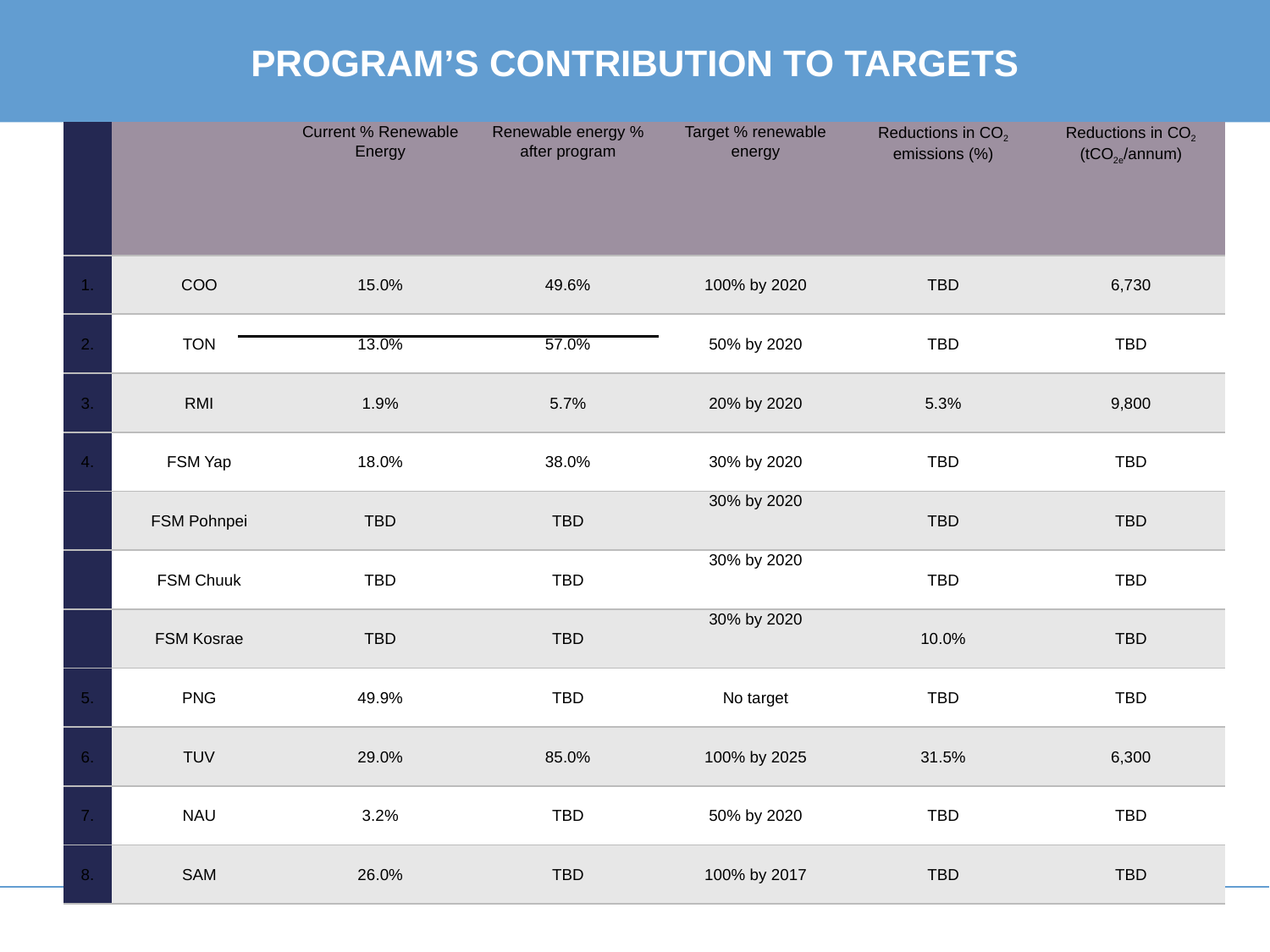

# Program’s contribution to targets
|  |  | Current % Renewable Energy | Renewable energy % after program | Target % renewable energy | Reductions in CO2 emissions (%) | Reductions in CO2 (tCO2e/annum) |
| --- | --- | --- | --- | --- | --- | --- |
| 1. | COO | 15.0% | 49.6% | 100% by 2020 | TBD | 6,730 |
| 2. | TON | 13.0% | 57.0% | 50% by 2020 | TBD | TBD |
| 3. | RMI | 1.9% | 5.7% | 20% by 2020 | 5.3% | 9,800 |
| 4. | FSM Yap | 18.0% | 38.0% | 30% by 2020 | TBD | TBD |
|  | FSM Pohnpei | TBD | TBD | 30% by 2020 | TBD | TBD |
|  | FSM Chuuk | TBD | TBD | 30% by 2020 | TBD | TBD |
|  | FSM Kosrae | TBD | TBD | 30% by 2020 | 10.0% | TBD |
| 5. | PNG | 49.9% | TBD | No target | TBD | TBD |
| 6. | TUV | 29.0% | 85.0% | 100% by 2025 | 31.5% | 6,300 |
| 7. | NAU | 3.2% | TBD | 50% by 2020 | TBD | TBD |
| 8. | SAM | 26.0% | TBD | 100% by 2017 | TBD | TBD |